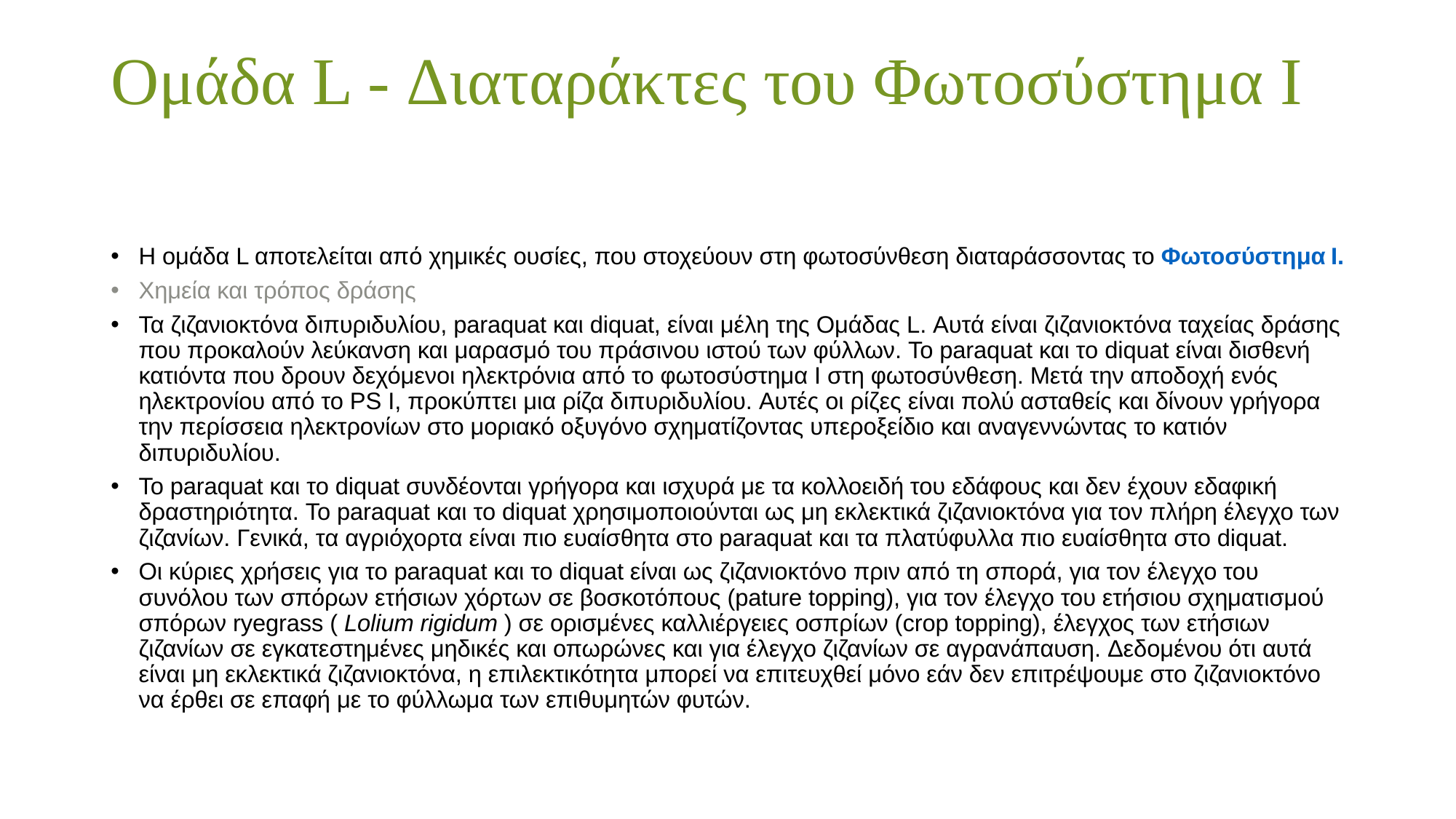

# Ομάδα L - Διαταράκτες του Φωτοσύστημα Ι
Η ομάδα L αποτελείται από χημικές ουσίες, που στοχεύουν στη φωτοσύνθεση διαταράσσοντας το Φωτοσύστημα Ι.
Χημεία και τρόπος δράσης
Τα ζιζανιοκτόνα διπυριδυλίου, paraquat και diquat, είναι μέλη της Ομάδας L. Αυτά είναι ζιζανιοκτόνα ταχείας δράσης που προκαλούν λεύκανση και μαρασμό του πράσινου ιστού των φύλλων. Το paraquat και το diquat είναι δισθενή κατιόντα που δρουν δεχόμενοι ηλεκτρόνια από το φωτοσύστημα Ι στη φωτοσύνθεση. Μετά την αποδοχή ενός ηλεκτρονίου από το PS I, προκύπτει μια ρίζα διπυριδυλίου. Αυτές οι ρίζες είναι πολύ ασταθείς και δίνουν γρήγορα την περίσσεια ηλεκτρονίων στο μοριακό οξυγόνο σχηματίζοντας υπεροξείδιο και αναγεννώντας το κατιόν διπυριδυλίου.
Το paraquat και το diquat συνδέονται γρήγορα και ισχυρά με τα κολλοειδή του εδάφους και δεν έχουν εδαφική δραστηριότητα. Το paraquat και το diquat χρησιμοποιούνται ως μη εκλεκτικά ζιζανιοκτόνα για τον πλήρη έλεγχο των ζιζανίων. Γενικά, τα αγριόχορτα είναι πιο ευαίσθητα στο paraquat και τα πλατύφυλλα πιο ευαίσθητα στο diquat.
Οι κύριες χρήσεις για το paraquat και το diquat είναι ως ζιζανιοκτόνο πριν από τη σπορά, για τον έλεγχο του συνόλου των σπόρων ετήσιων χόρτων σε βοσκοτόπους (pature topping), για τον έλεγχο του ετήσιου σχηματισμού σπόρων ryegrass ( Lolium rigidum ) σε ορισμένες καλλιέργειες οσπρίων (crop topping), έλεγχος των ετήσιων ζιζανίων σε εγκατεστημένες μηδικές και οπωρώνες και για έλεγχο ζιζανίων σε αγρανάπαυση. Δεδομένου ότι αυτά είναι μη εκλεκτικά ζιζανιοκτόνα, η επιλεκτικότητα μπορεί να επιτευχθεί μόνο εάν δεν επιτρέψουμε στο ζιζανιοκτόνο να έρθει σε επαφή με το φύλλωμα των επιθυμητών φυτών.